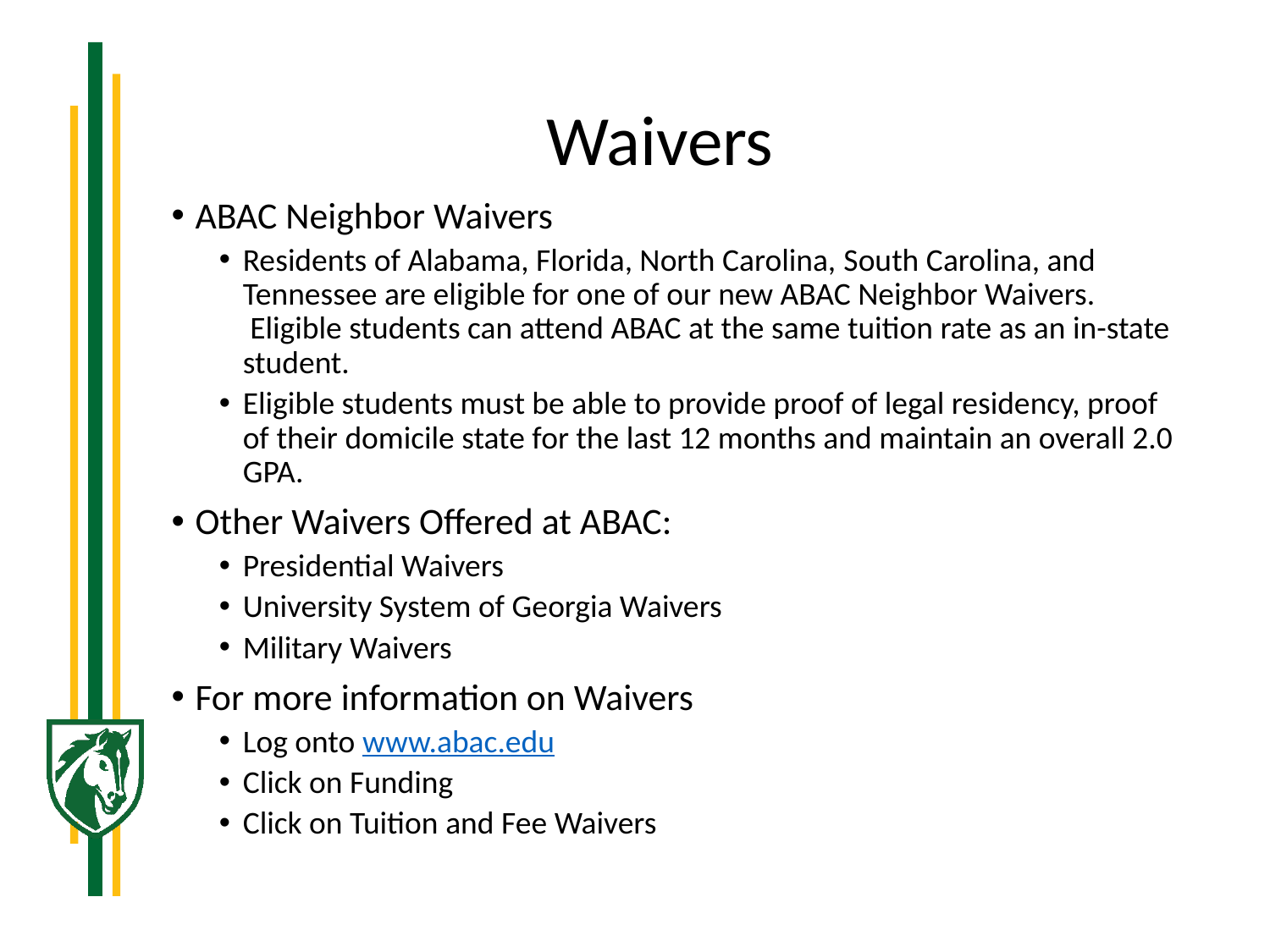

# Waivers
ABAC Neighbor Waivers
Residents of Alabama, Florida, North Carolina, South Carolina, and Tennessee are eligible for one of our new ABAC Neighbor Waivers.  Eligible students can attend ABAC at the same tuition rate as an in-state student.
Eligible students must be able to provide proof of legal residency, proof of their domicile state for the last 12 months and maintain an overall 2.0 GPA.
Other Waivers Offered at ABAC:
Presidential Waivers
University System of Georgia Waivers
Military Waivers
For more information on Waivers
Log onto www.abac.edu
Click on Funding
Click on Tuition and Fee Waivers